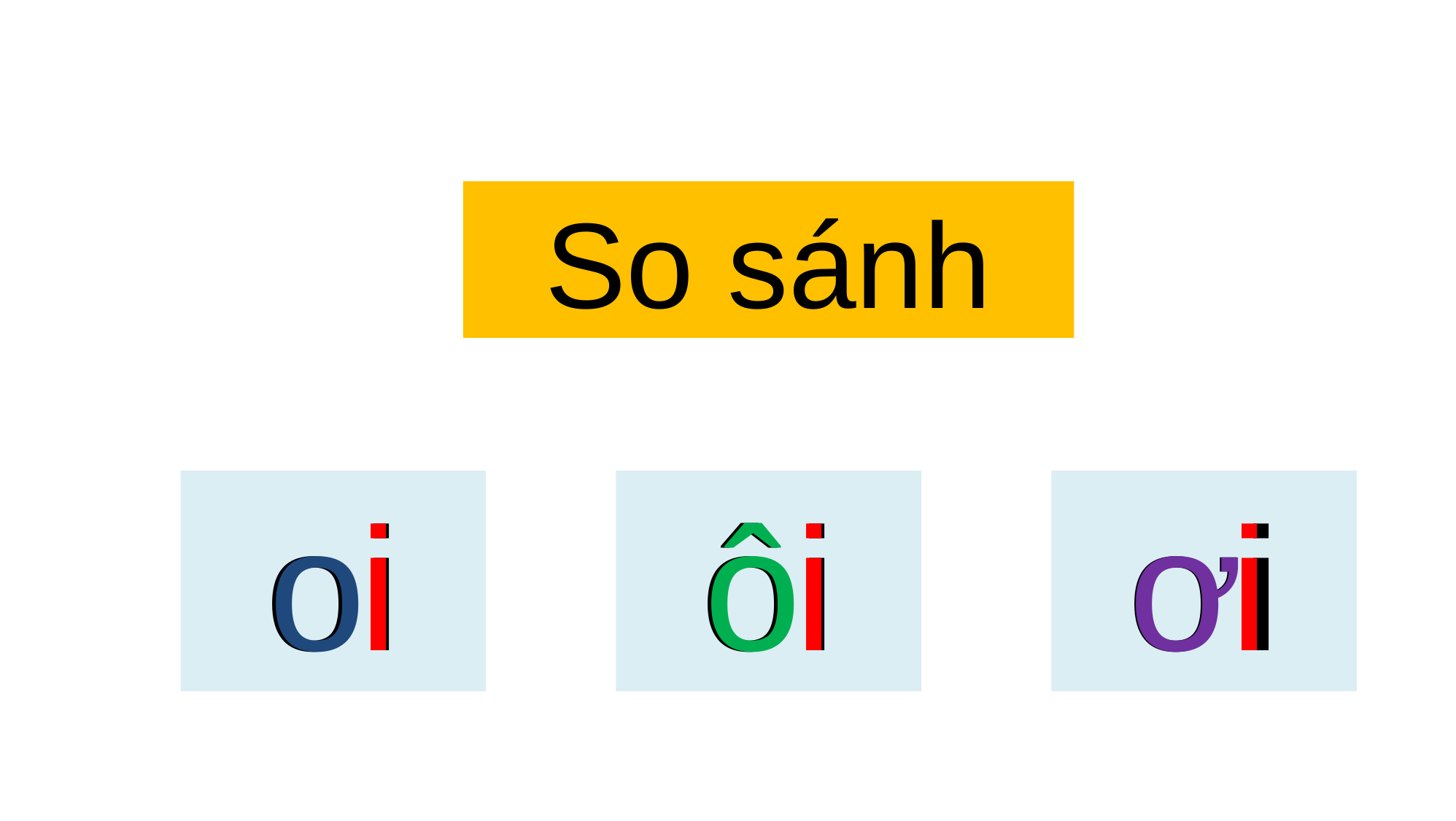

So sánh
o
ô
ơ
oi
i
ôi
i
ơi
i